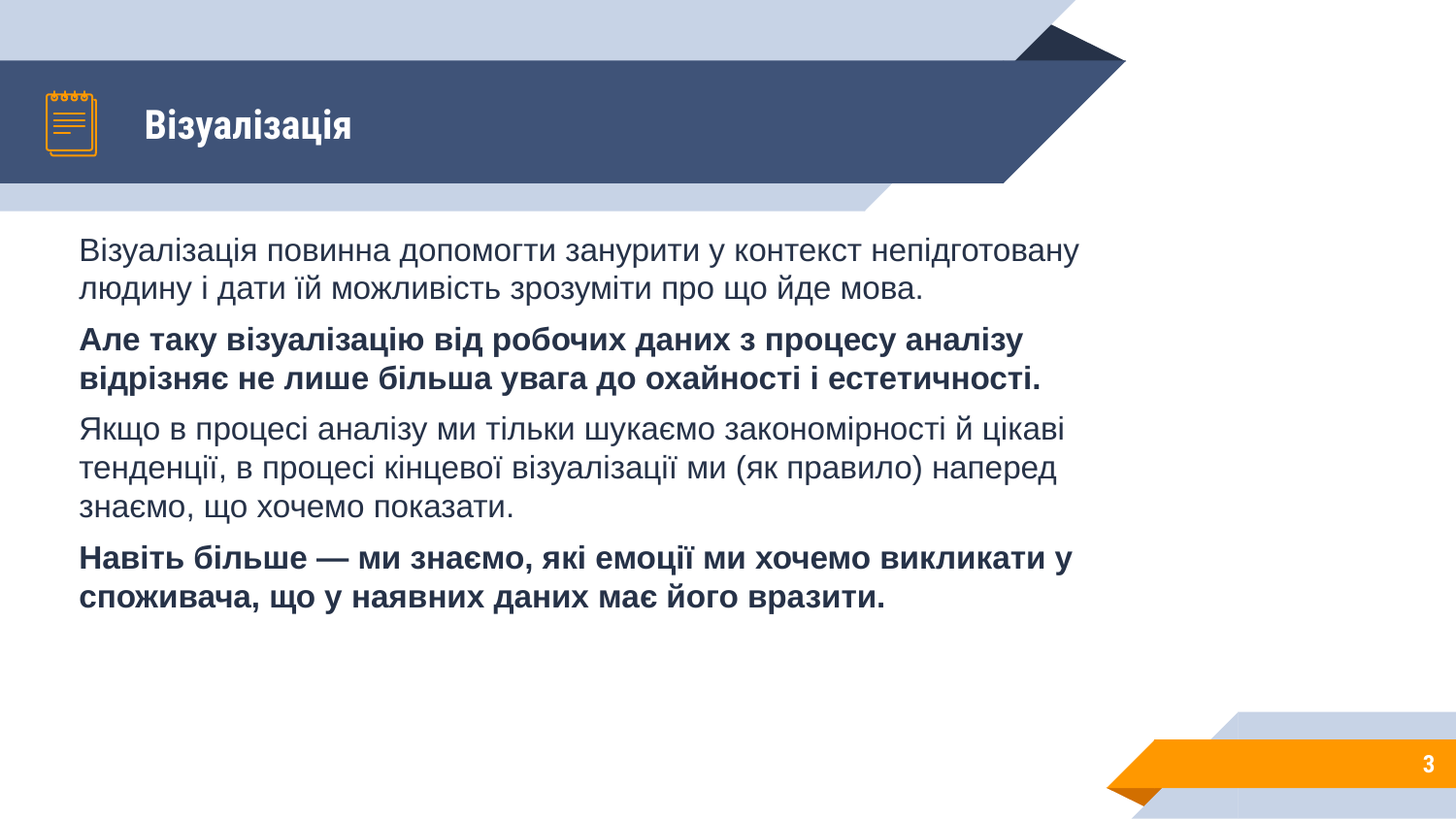

# Візуалізація

Візуалізація повинна допомогти занурити у контекст непідготовану людину і дати їй можливість зрозуміти про що йде мова.
Але таку візуалізацію від робочих даних з процесу аналізу відрізняє не лише більша увага до охайності і естетичності.
Якщо в процесі аналізу ми тільки шукаємо закономірності й цікаві тенденції, в процесі кінцевої візуалізації ми (як правило) наперед знаємо, що хочемо показати.
Навіть більше — ми знаємо, які емоції ми хочемо викликати у споживача, що у наявних даних має його вразити.

3